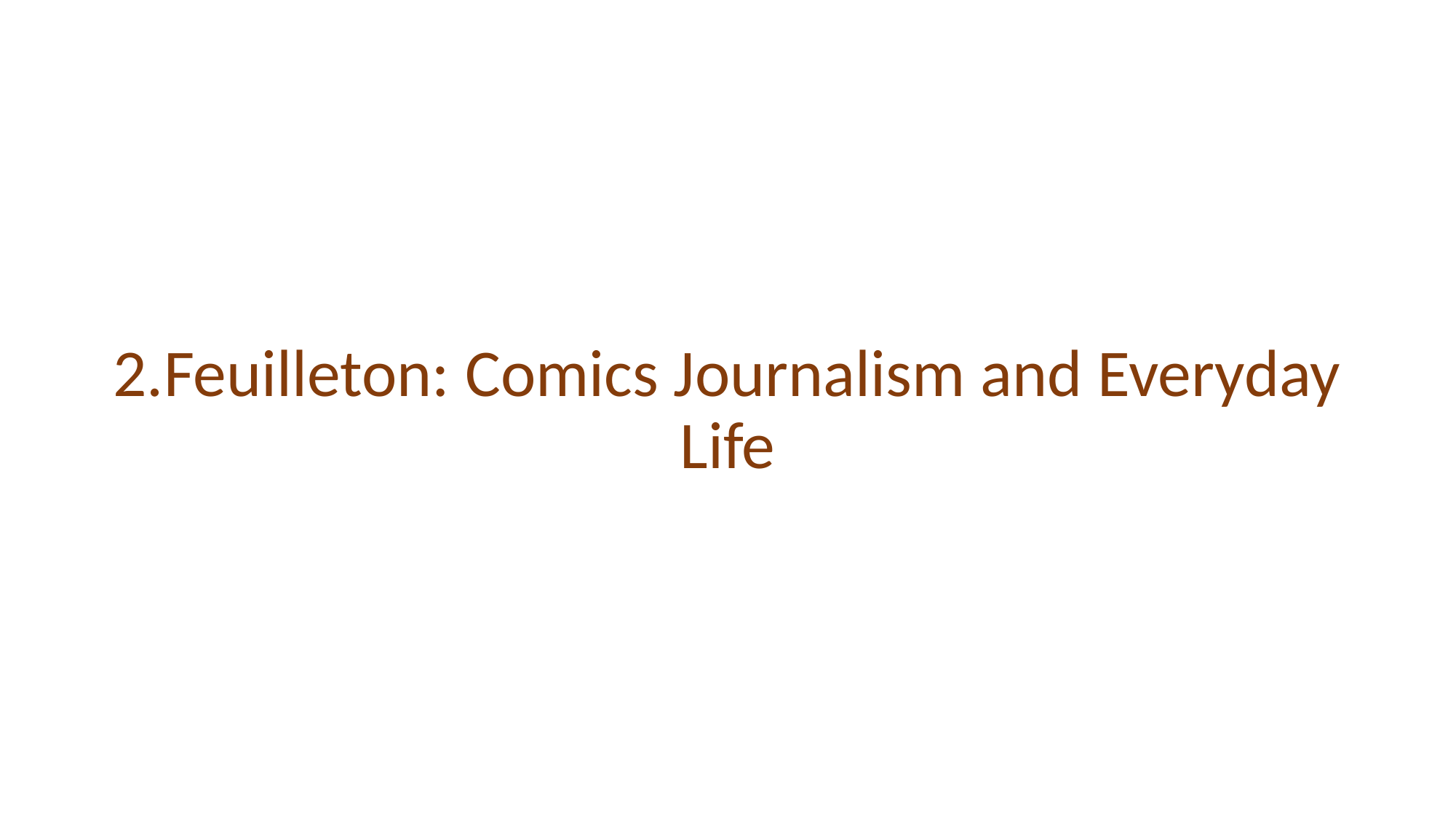

# 2.Feuilleton: Comics Journalism and Everyday Life